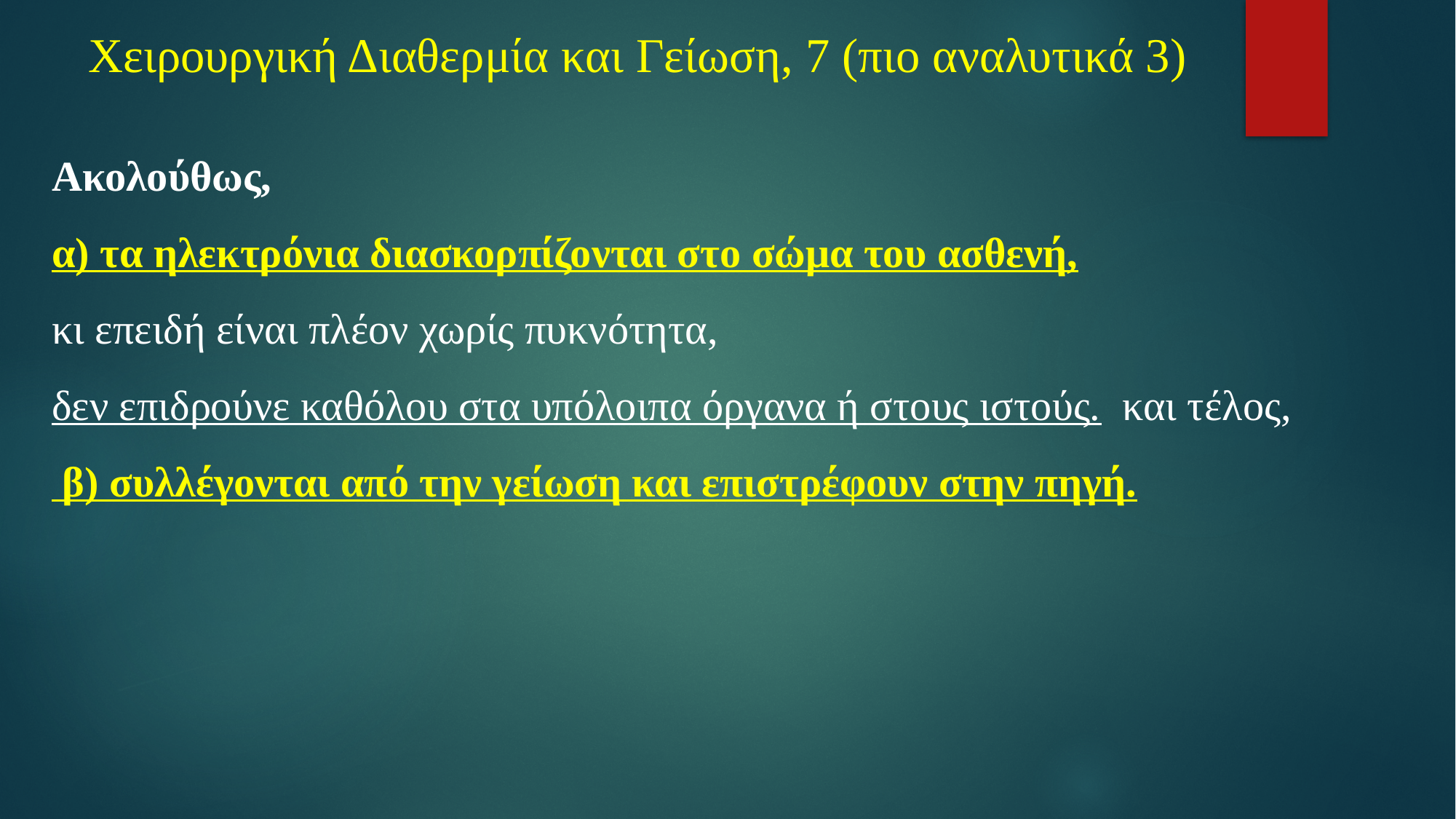

# Χειρουργική Διαθερμία και Γείωση, 7 (πιο αναλυτικά 3)
Ακολούθως,
α) τα ηλεκτρόνια διασκορπίζονται στο σώμα του ασθενή,
κι επειδή είναι πλέον χωρίς πυκνότητα,
δεν επιδρούνε καθόλου στα υπόλοιπα όργανα ή στους ιστούς.  και τέλος,
 β) συλλέγονται από την γείωση και επιστρέφουν στην πηγή.